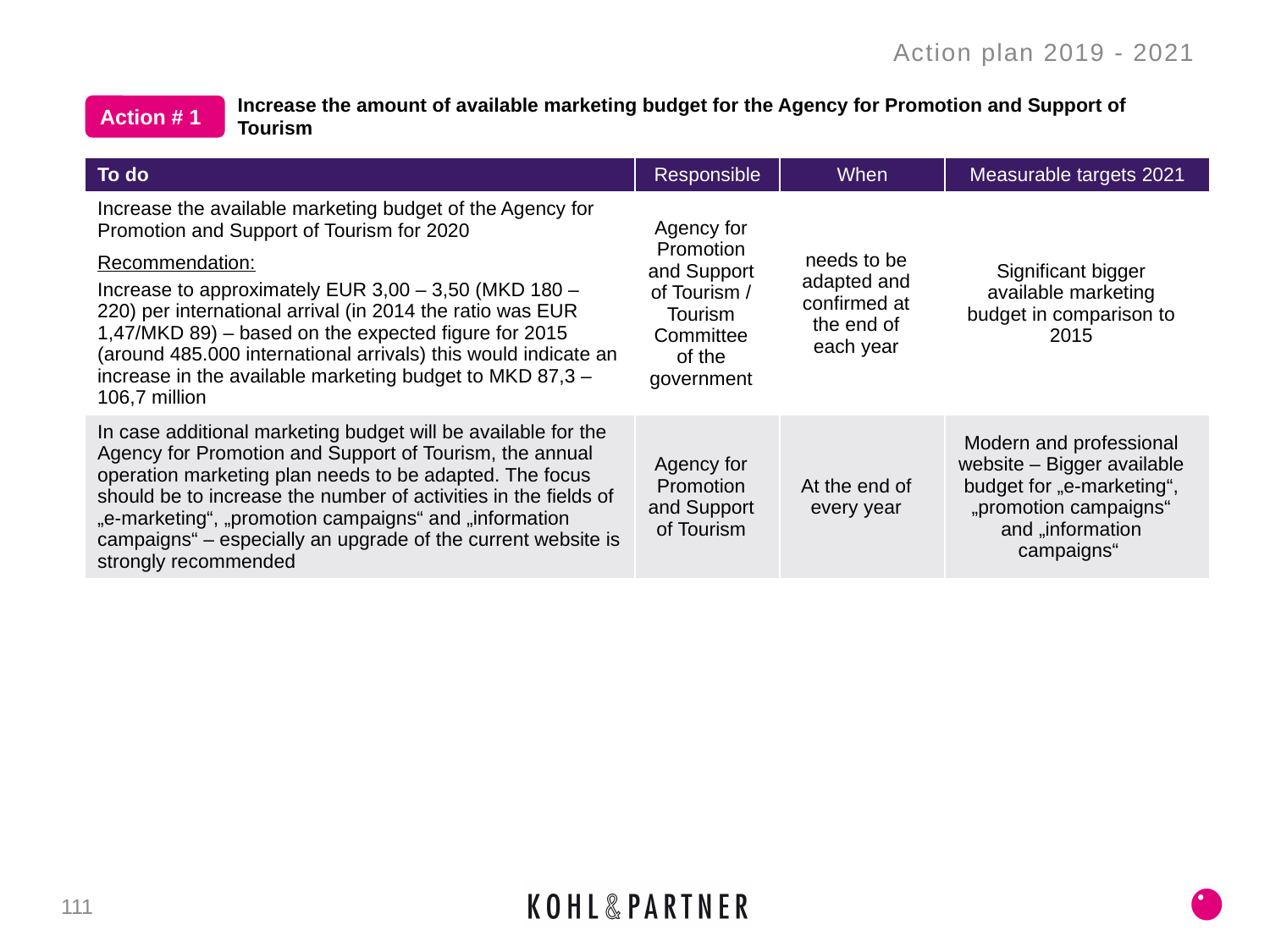

Action plan 2019 - 2021
Increase the amount of available marketing budget for the Agency for Promotion and Support of Tourism
Action # 1
| To do | Responsible | When | Measurable targets 2021 |
| --- | --- | --- | --- |
| Increase the available marketing budget of the Agency for Promotion and Support of Tourism for 2020 Recommendation: Increase to approximately EUR 3,00 – 3,50 (MKD 180 – 220) per international arrival (in 2014 the ratio was EUR 1,47/MKD 89) – based on the expected figure for 2015 (around 485.000 international arrivals) this would indicate an increase in the available marketing budget to MKD 87,3 – 106,7 million | Agency for Promotion and Support of Tourism / Tourism Committee of the government | needs to be adapted and confirmed at the end of each year | Significant bigger available marketing budget in comparison to 2015 |
| In case additional marketing budget will be available for the Agency for Promotion and Support of Tourism, the annual operation marketing plan needs to be adapted. The focus should be to increase the number of activities in the fields of „e-marketing“, „promotion campaigns“ and „information campaigns“ – especially an upgrade of the current website is strongly recommended | Agency for Promotion and Support of Tourism | At the end of every year | Modern and professional website – Bigger available budget for „e-marketing“, „promotion campaigns“ and „information campaigns“ |
111